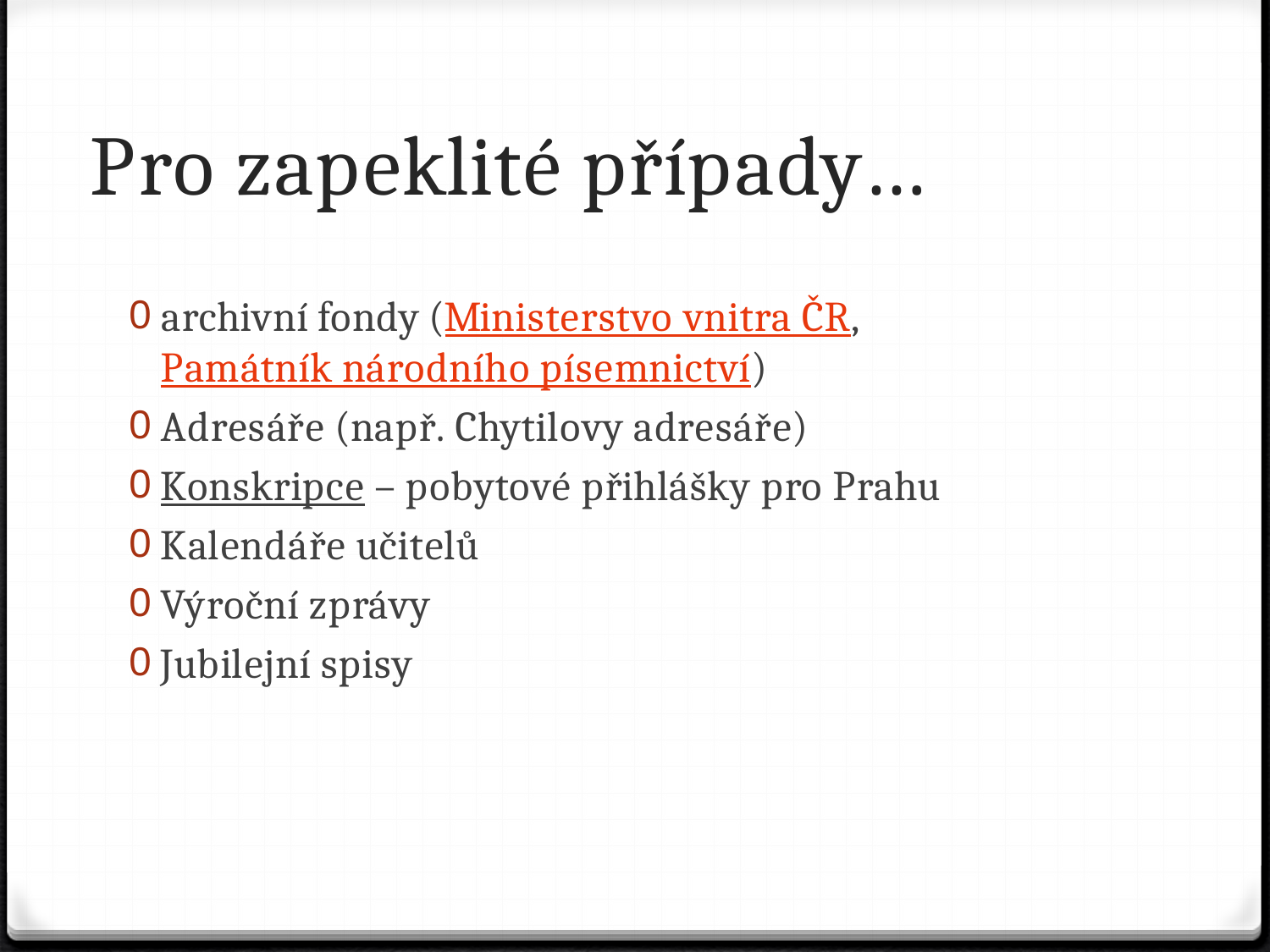

# Pro zapeklité případy…
archivní fondy (Ministerstvo vnitra ČR, Památník národního písemnictví)
Adresáře (např. Chytilovy adresáře)
Konskripce – pobytové přihlášky pro Prahu
Kalendáře učitelů
Výroční zprávy
Jubilejní spisy